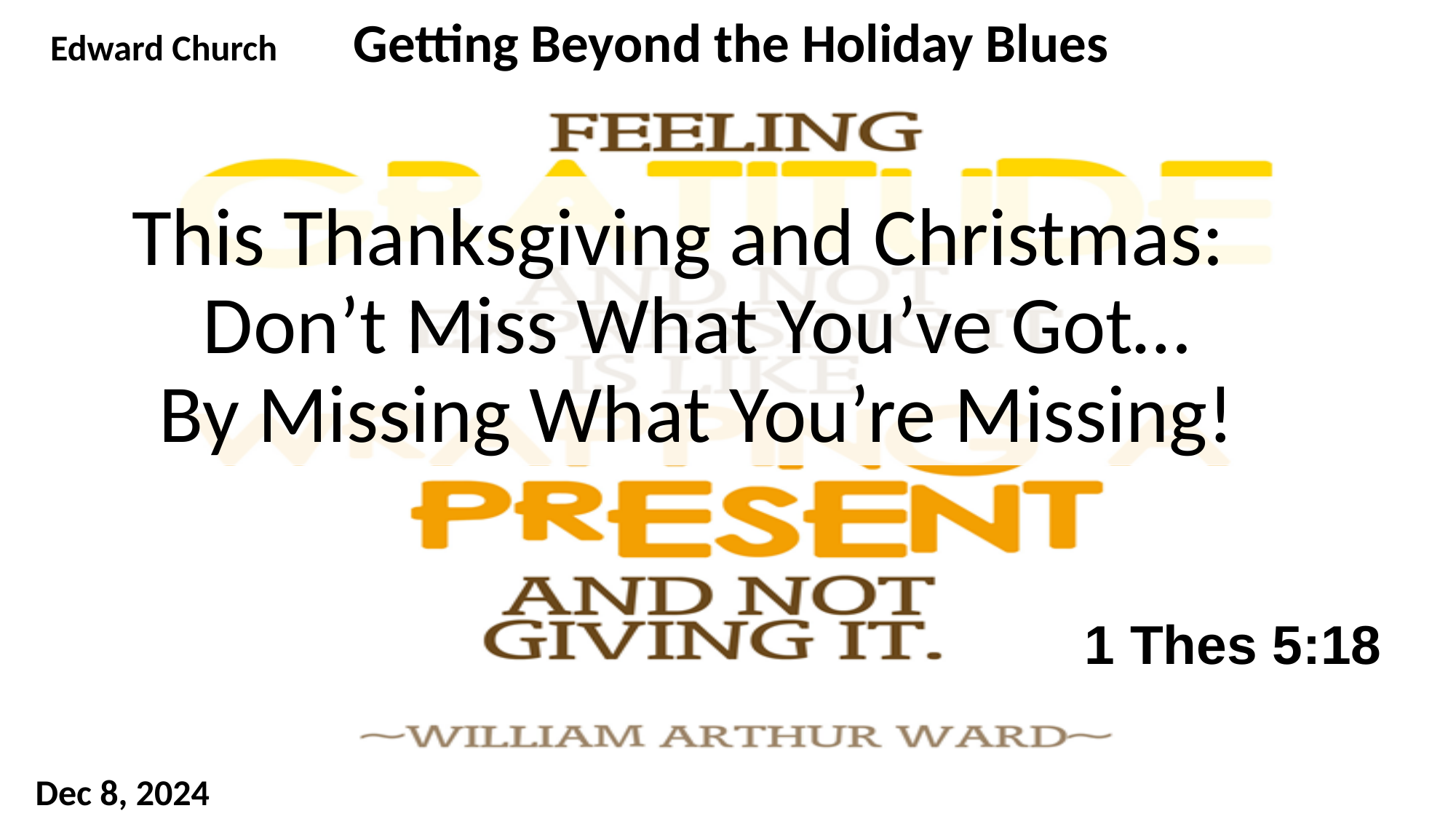

Getting Beyond the Holiday Blues
Edward Church
# This Thanksgiving and Christmas: Don’t Miss What You’ve Got… By Missing What You’re Missing!
1 Thes 5:18
Dec 8, 2024